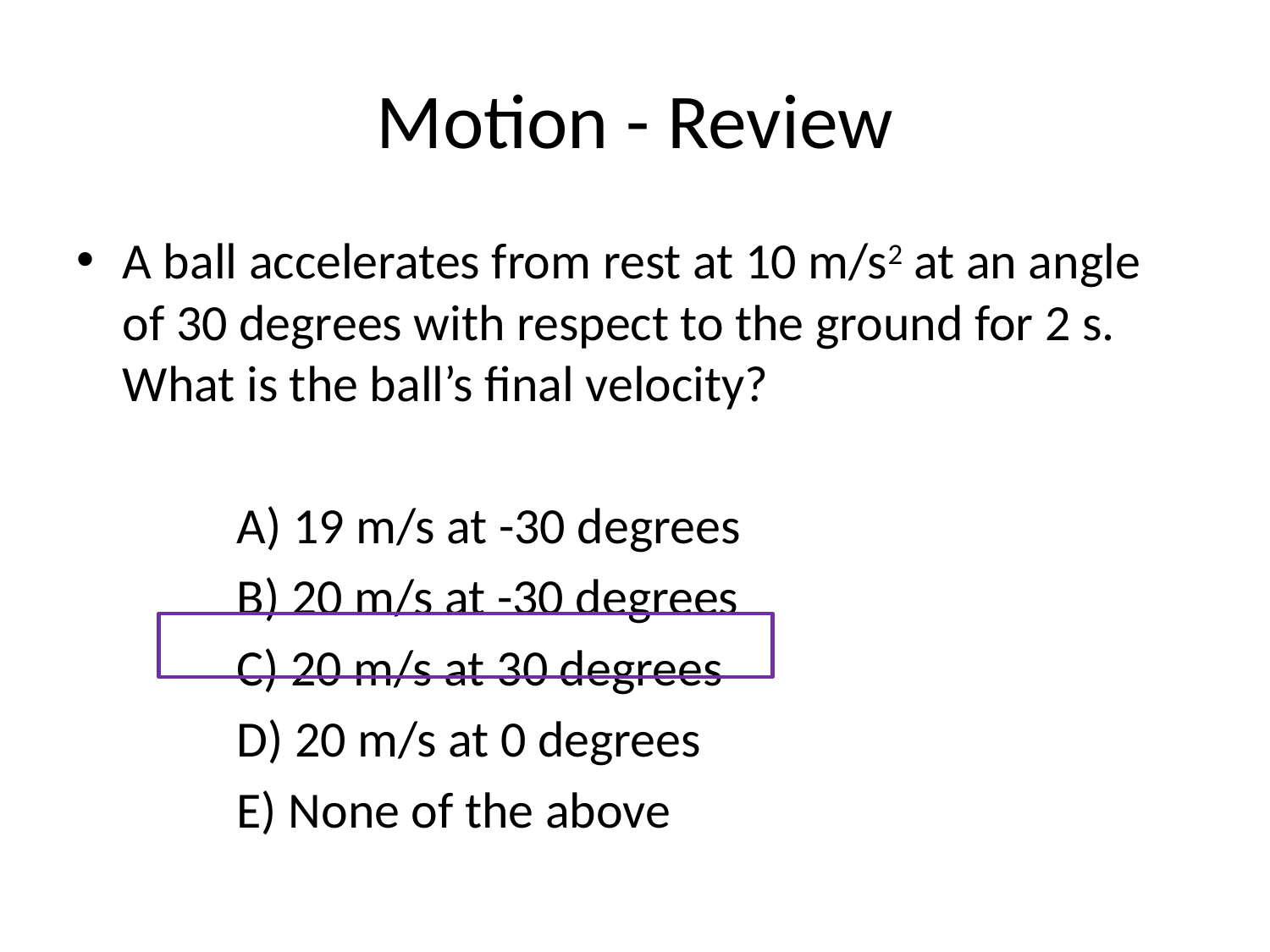

# Motion - Review
A ball accelerates from rest at 10 m/s2 at an angle of 30 degrees with respect to the ground for 2 s. What is the ball’s final velocity?

		A) 19 m/s at -30 degrees
		B) 20 m/s at -30 degrees
		C) 20 m/s at 30 degrees
		D) 20 m/s at 0 degrees
		E) None of the above